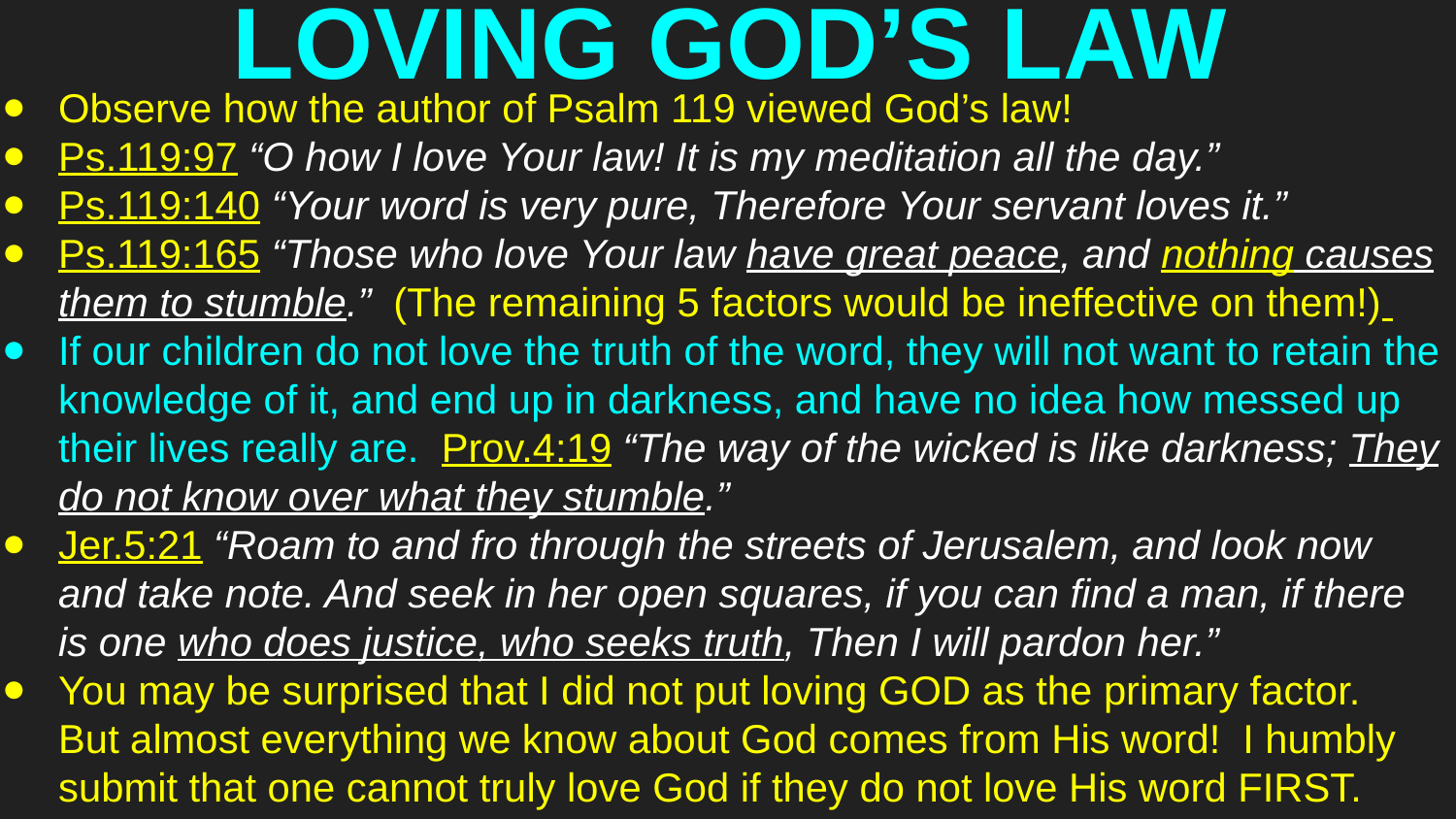

# LOVING GOD’S LAW
Observe how the author of Psalm 119 viewed God’s law!
Ps.119:97 “O how I love Your law! It is my meditation all the day.”
Ps.119:140 “Your word is very pure, Therefore Your servant loves it.”
Ps.119:165 “Those who love Your law have great peace, and nothing causes them to stumble.”  (The remaining 5 factors would be ineffective on them!)
If our children do not love the truth of the word, they will not want to retain the knowledge of it, and end up in darkness, and have no idea how messed up their lives really are.  Prov.4:19 “The way of the wicked is like darkness; They do not know over what they stumble.”
Jer.5:21 “Roam to and fro through the streets of Jerusalem, and look now and take note. And seek in her open squares, if you can find a man, if there is one who does justice, who seeks truth, Then I will pardon her.”
You may be surprised that I did not put loving GOD as the primary factor.  But almost everything we know about God comes from His word!  I humbly submit that one cannot truly love God if they do not love His word FIRST.